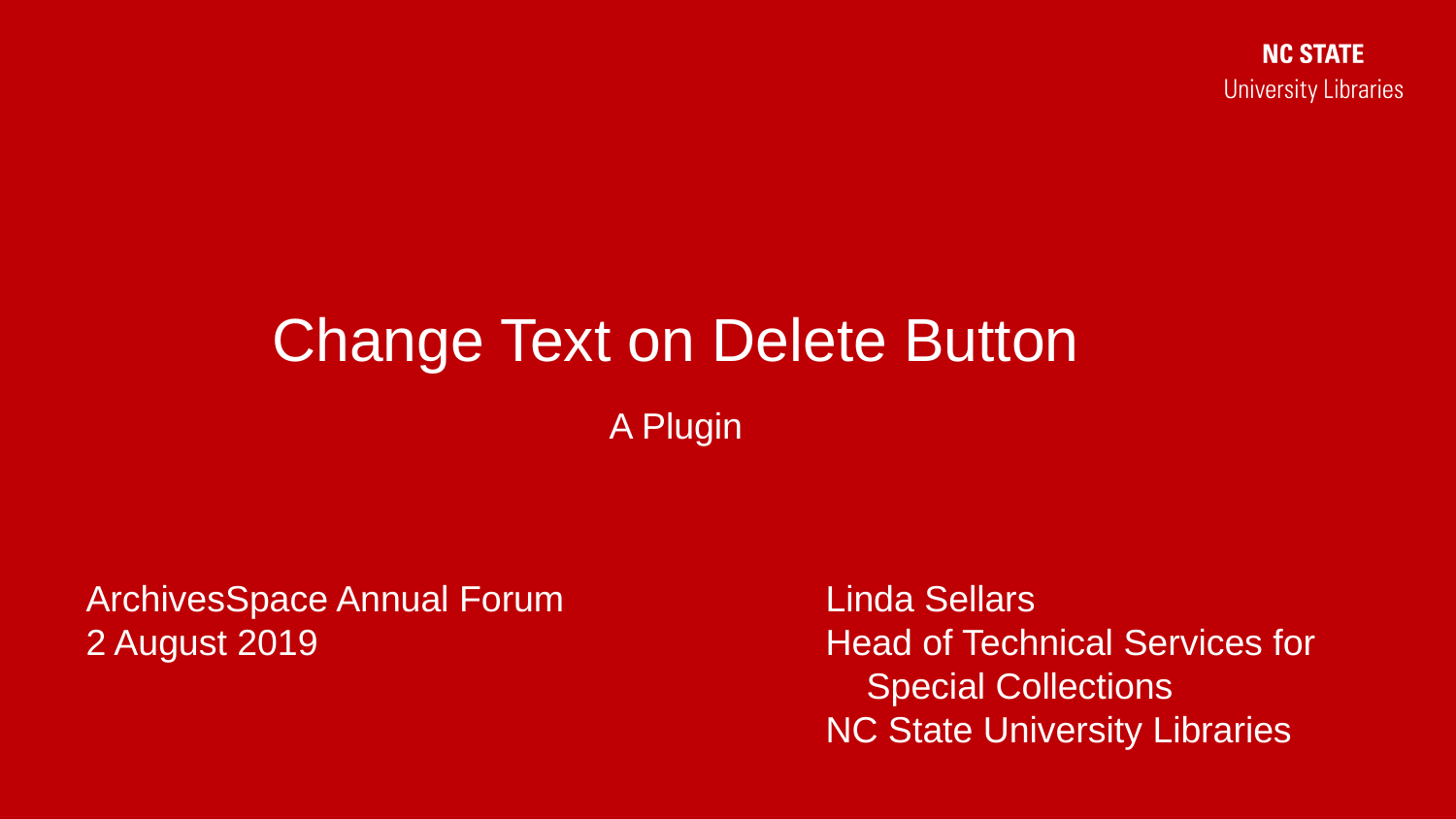

# Change Text on Delete Button
A Plugin
ArchivesSpace Annual Forum
2 August 2019
Linda Sellars
Head of Technical Services for
    Special Collections
NC State University Libraries